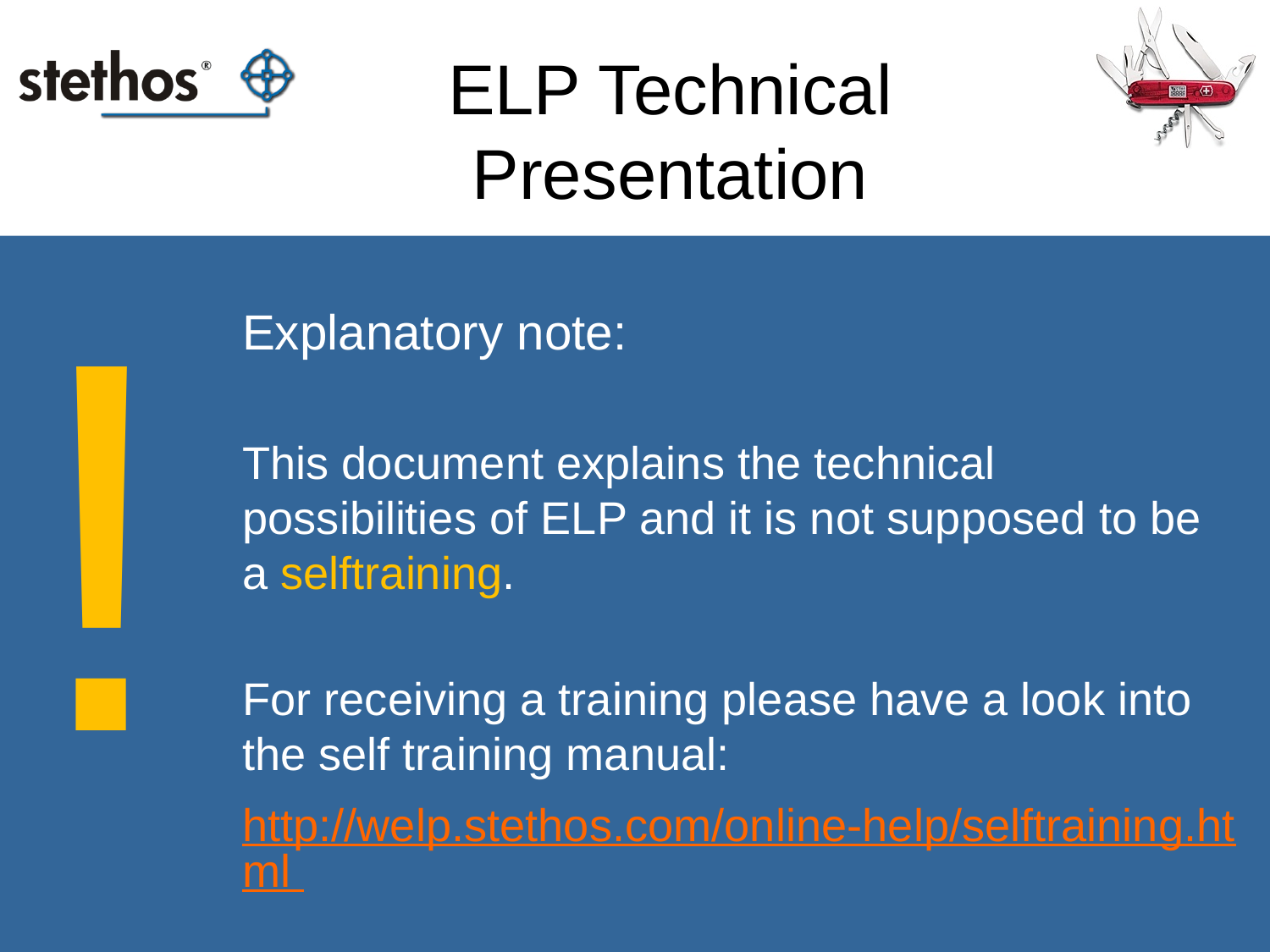

# ELP Technical Presentation
!
Explanatory note:

This document explains the technical possibilities of ELP and it is not supposed to be a selftraining.
For receiving a training please have a look into the self training manual:
http://welp.stethos.com/online-help/selftraining.html